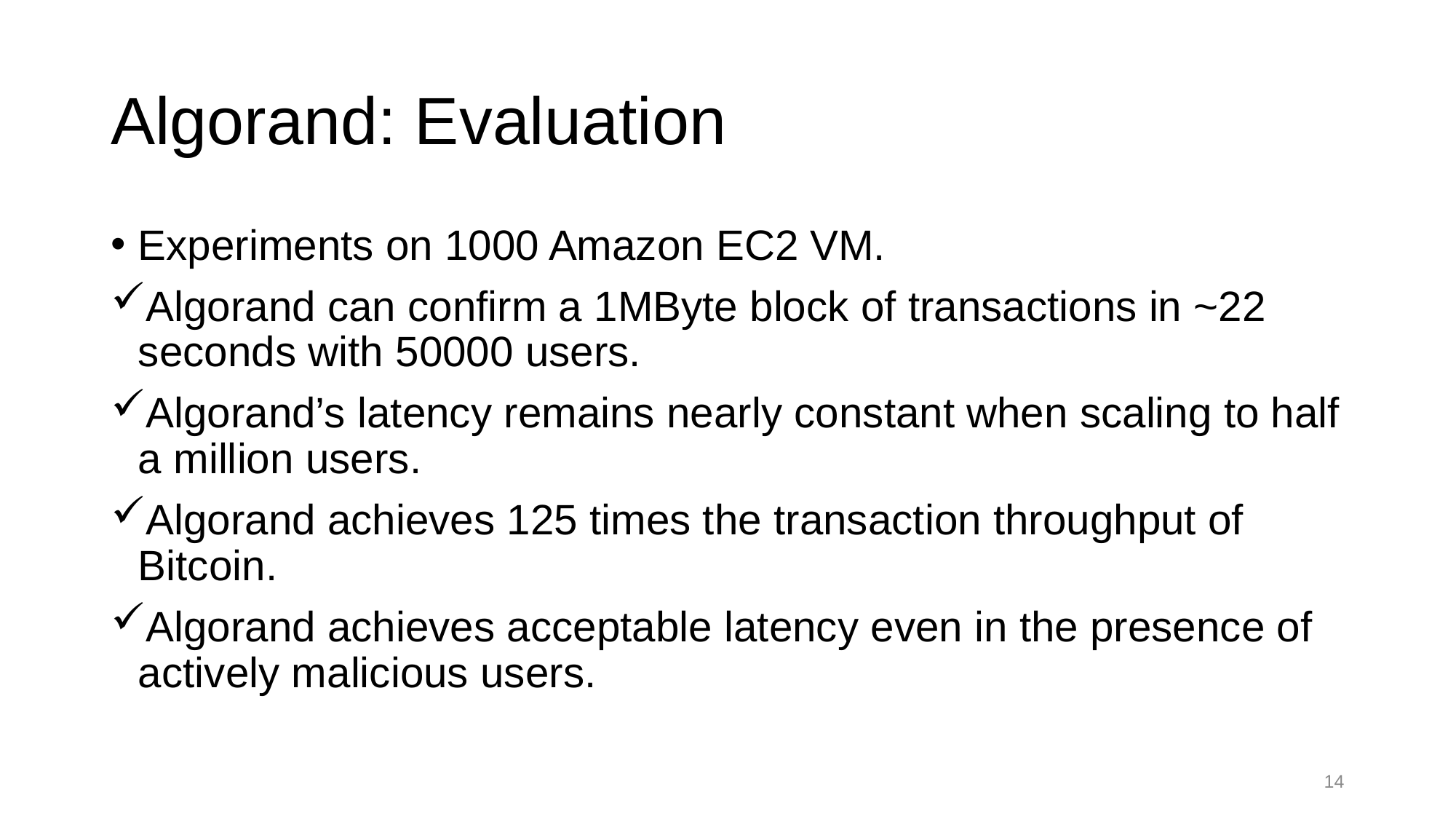

# Algorand: Evaluation
Experiments on 1000 Amazon EC2 VM.
Algorand can confirm a 1MByte block of transactions in ~22 seconds with 50000 users.
Algorand’s latency remains nearly constant when scaling to half a million users.
Algorand achieves 125 times the transaction throughput of Bitcoin.
Algorand achieves acceptable latency even in the presence of actively malicious users.
14